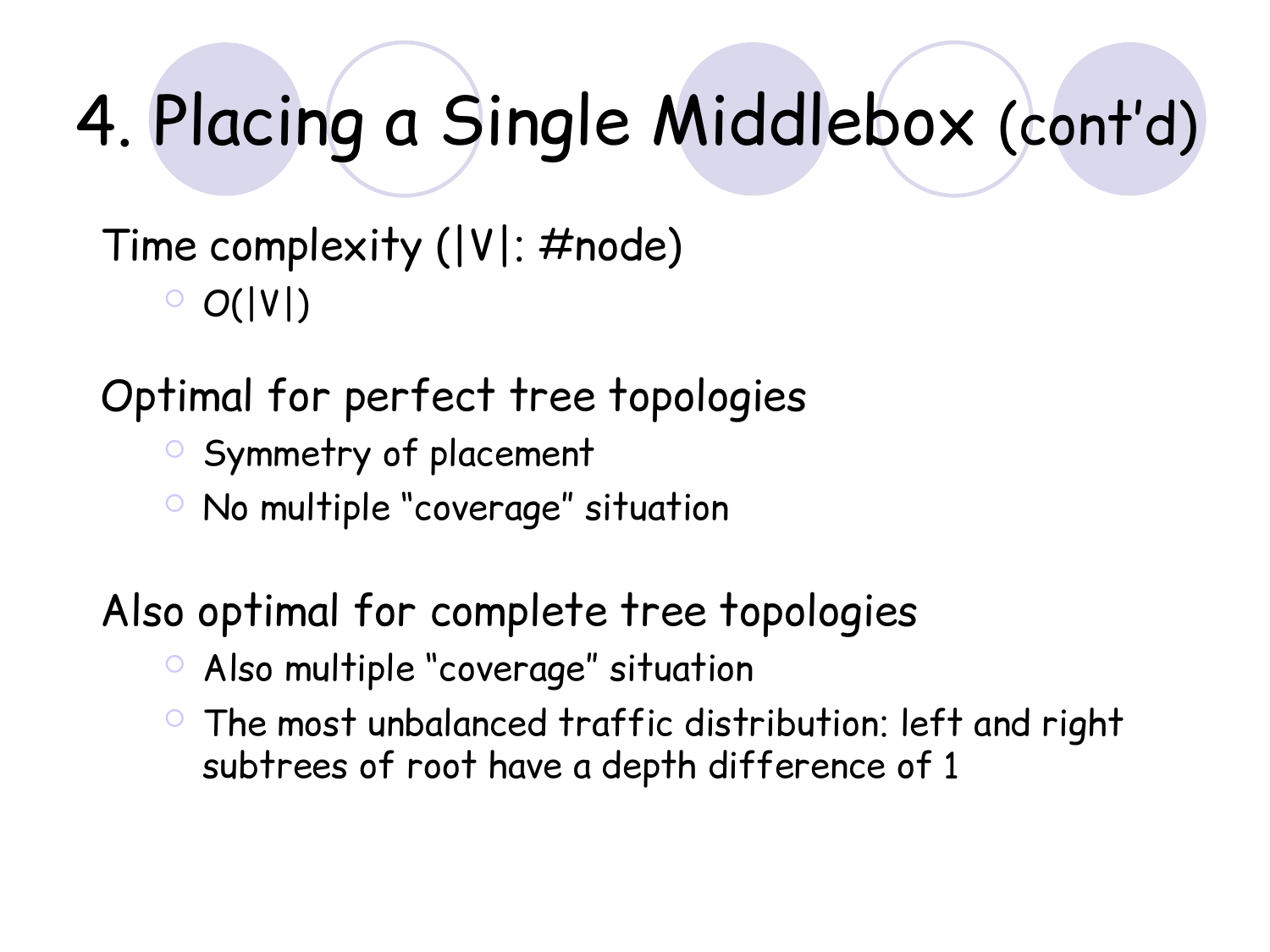

# 4. Placing a Single Middlebox (cont’d)
Time complexity (|V|: #node)
O(|V|)

Optimal for perfect tree topologies
Symmetry of placement
No multiple “coverage” situation

Also optimal for complete tree topologies
Also multiple “coverage” situation
The most unbalanced traffic distribution: left and right subtrees of root have a depth difference of 1